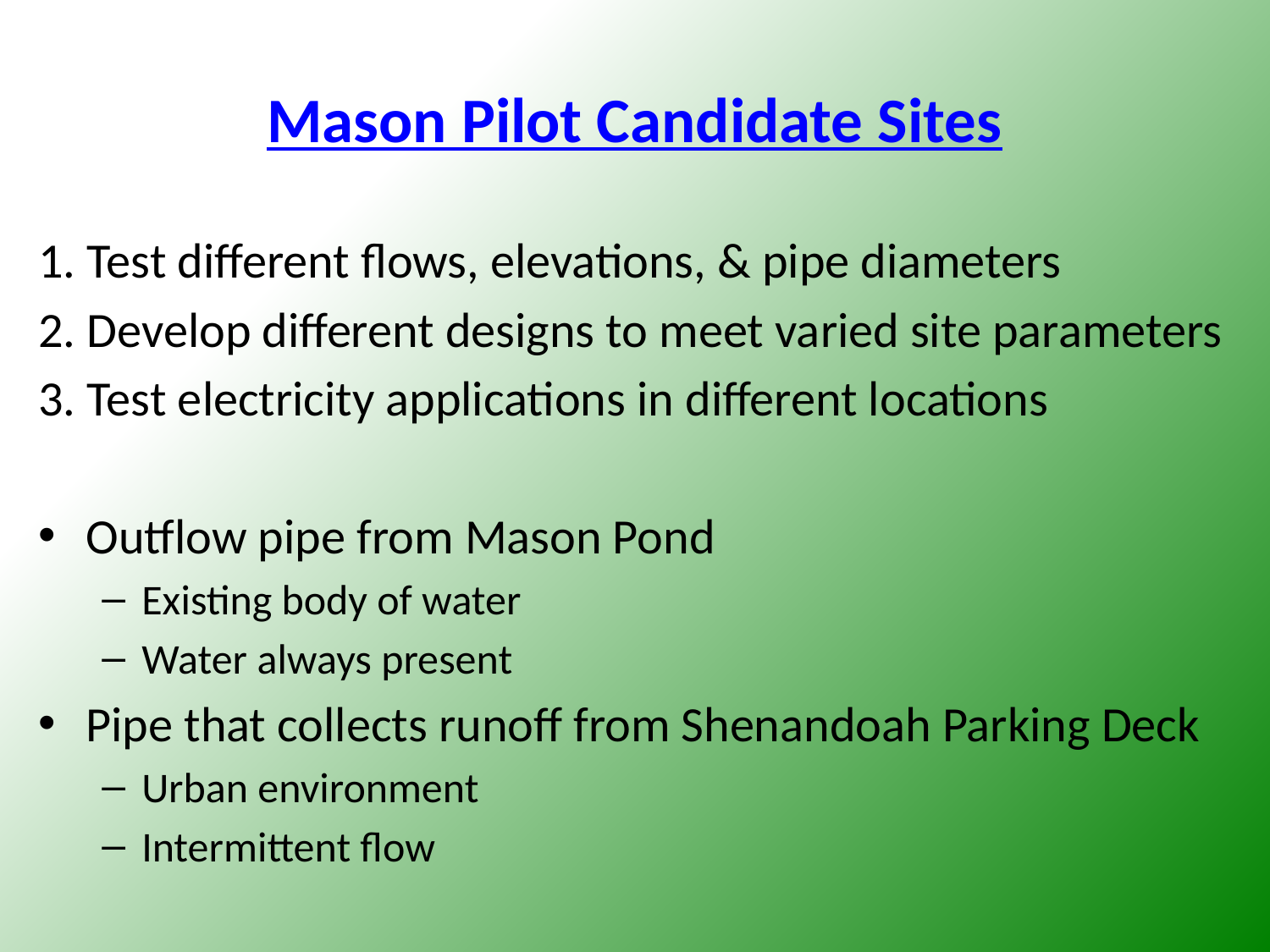

# Mason Pilot Candidate Sites
1. Test different flows, elevations, & pipe diameters
2. Develop different designs to meet varied site parameters
3. Test electricity applications in different locations

Outflow pipe from Mason Pond
Existing body of water
Water always present
Pipe that collects runoff from Shenandoah Parking Deck
Urban environment
Intermittent flow